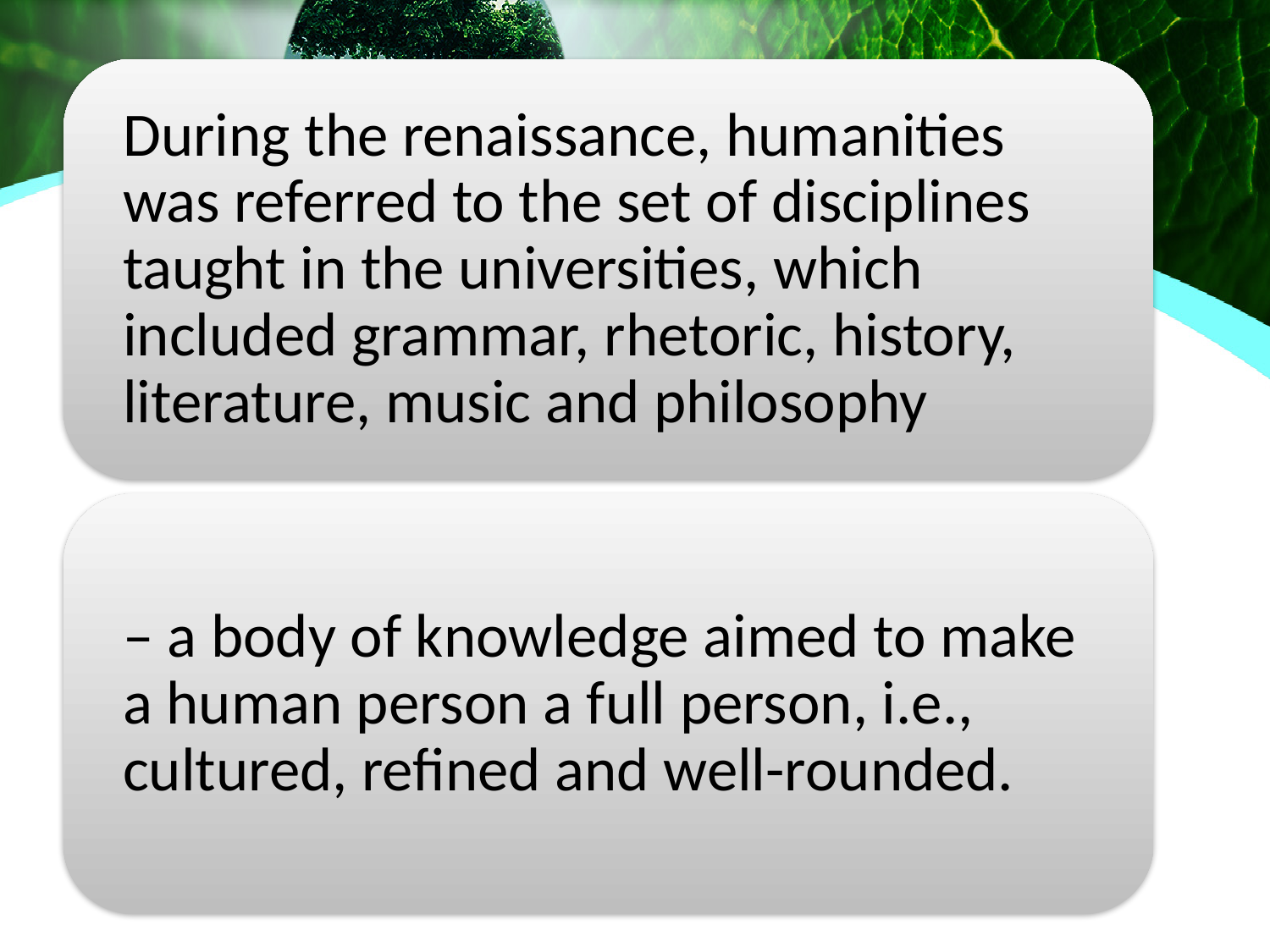

#
During the renaissance, humanities was referred to the set of disciplines taught in the universities, which included grammar, rhetoric, history, literature, music and philosophy
– a body of knowledge aimed to make a human person a full person, i.e., cultured, refined and well-rounded.